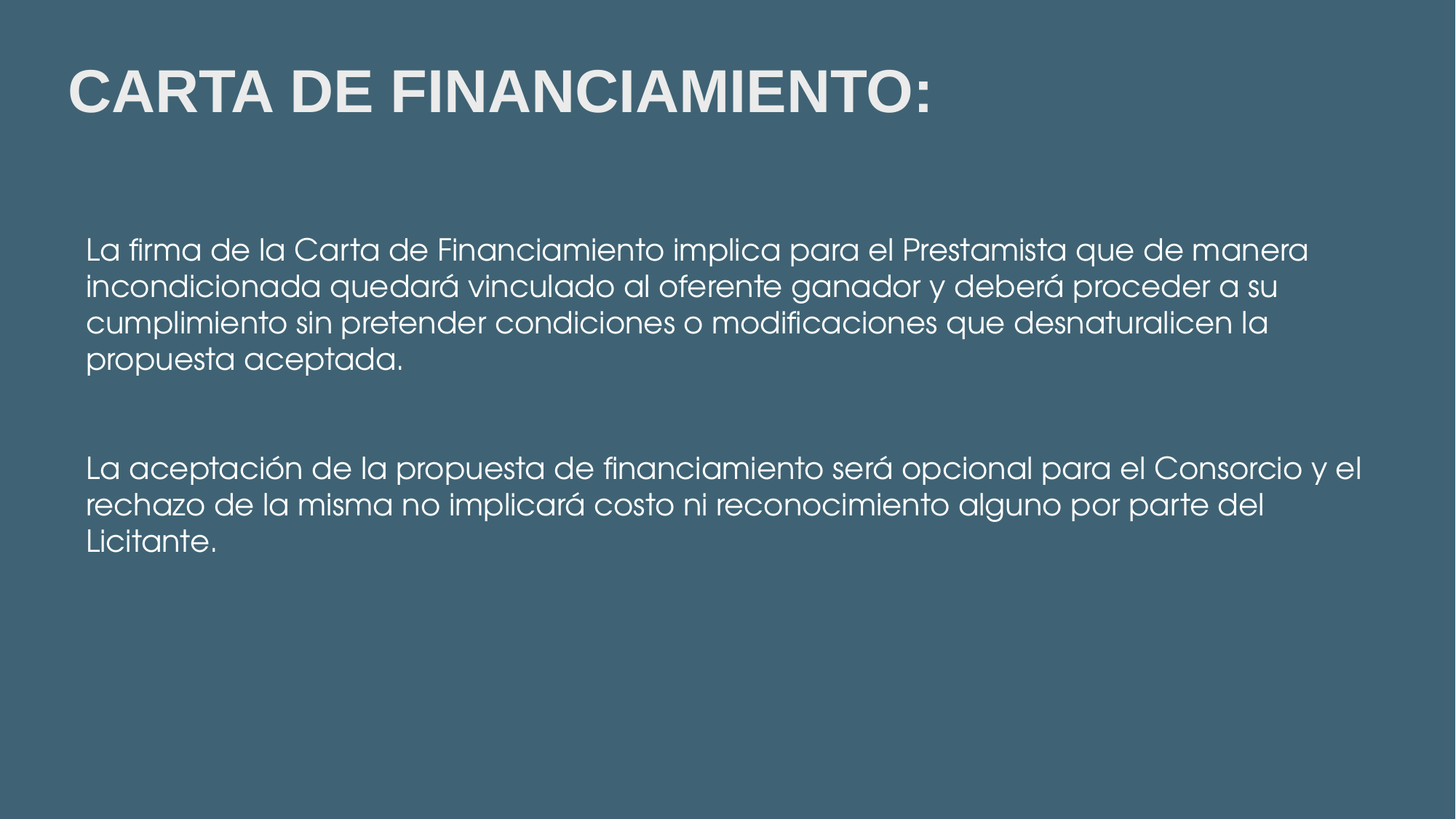

# CARTA DE FINANCIAMIENTO:
La firma de la Carta de Financiamiento implica para el Prestamista que de manera incondicionada quedará vinculado al oferente ganador y deberá proceder a su cumplimiento sin pretender condiciones o modificaciones que desnaturalicen la propuesta aceptada.

La aceptación de la propuesta de financiamiento será opcional para el Consorcio y el rechazo de la misma no implicará costo ni reconocimiento alguno por parte del Licitante.